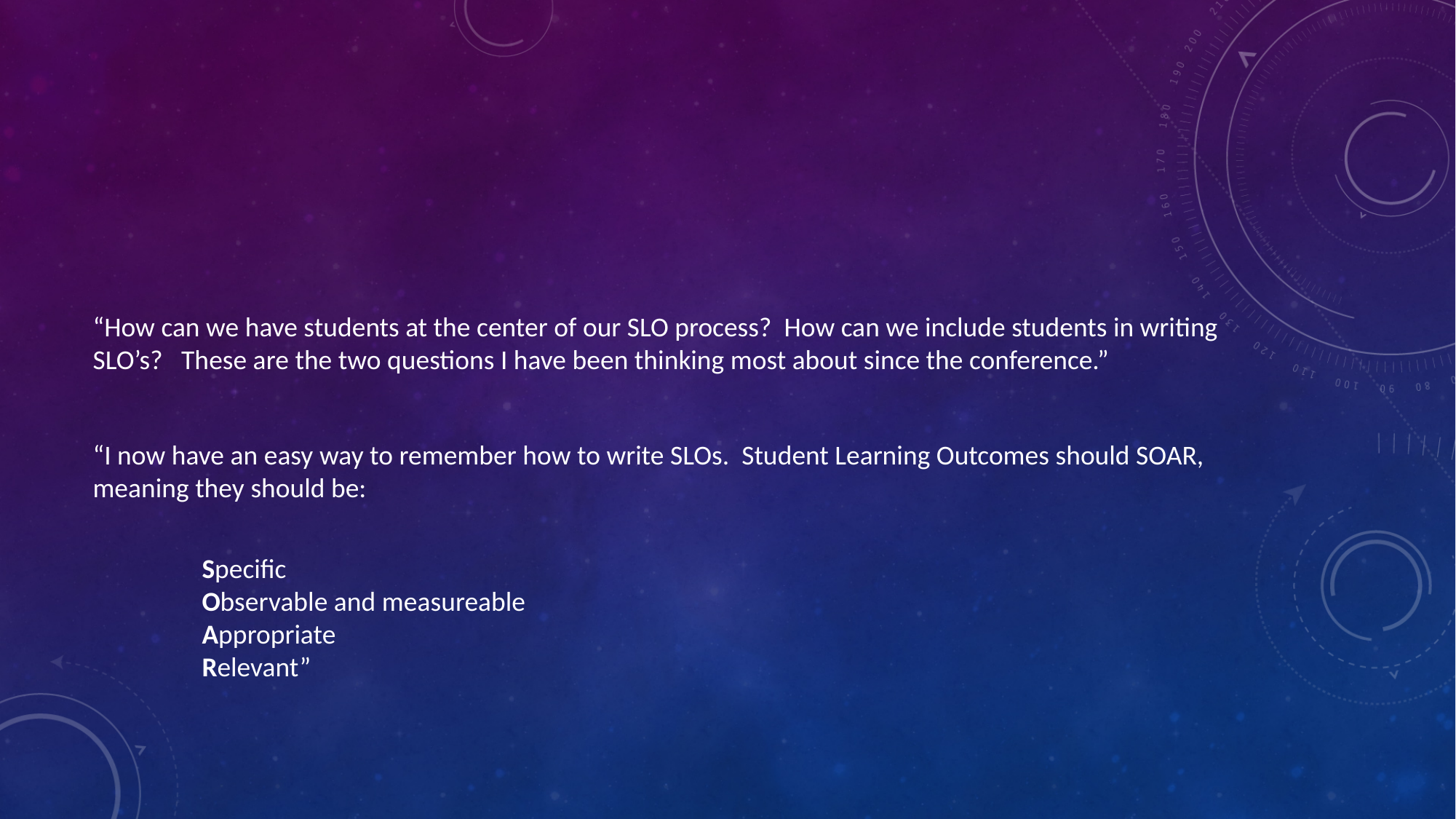

#

“How can we have students at the center of our SLO process?  How can we include students in writing SLO’s?   These are the two questions I have been thinking most about since the conference.”

“I now have an easy way to remember how to write SLOs.  Student Learning Outcomes should SOAR, meaning they should be:
	Specific
	Observable and measureable
	Appropriate
	Relevant”